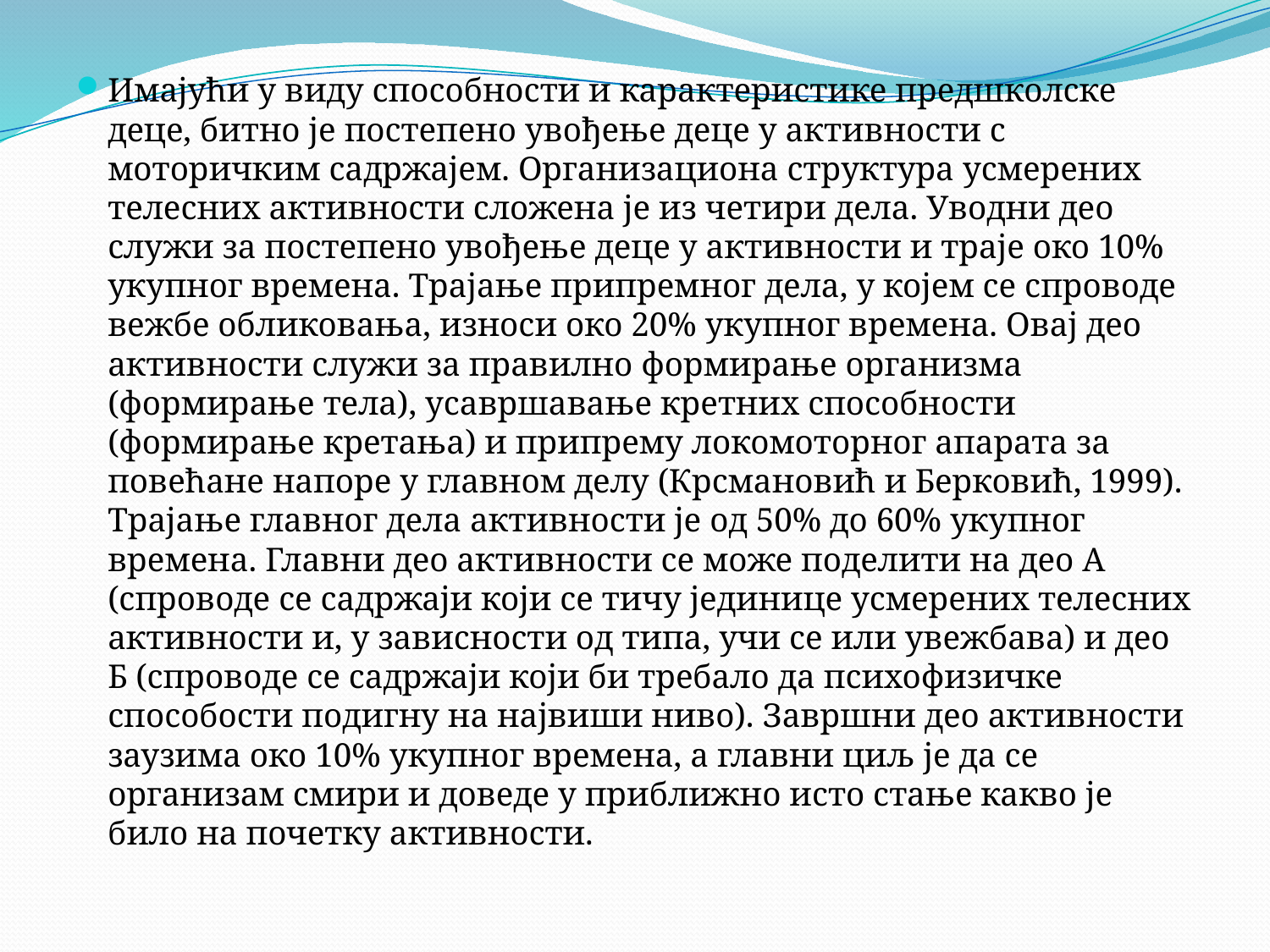

Имајући у виду способности и карактеристике предшколске деце, битно је постепено увођење деце у активности с моторичким садржајем. Организациона структура усмерених телесних активности сложена је из четири дела. Уводни део служи за постепено увођење деце у активности и траје око 10% укупног времена. Трајање припремног дела, у којем се спроводе вежбе обликовања, износи око 20% укупног времена. Овај део активности служи за правилно формирање организма (формирање тела), усавршавање кретних способности (формирање кретања) и припрему локомоторног апарата за повећане напоре у главном делу (Крсмановић и Берковић, 1999). Трајање главног дела активности је од 50% до 60% укупног времена. Главни део активности се може поделити на део А (спроводе се садржаји који се тичу јединице усмерених телесних активности и, у зависности од типа, учи се или увежбава) и део Б (спроводе се садржаји који би требало да психофизичке способости подигну на највиши ниво). Завршни део активности заузима око 10% укупног времена, а главни циљ је да се организам смири и доведе у приближно исто стање какво је било на почетку активности.